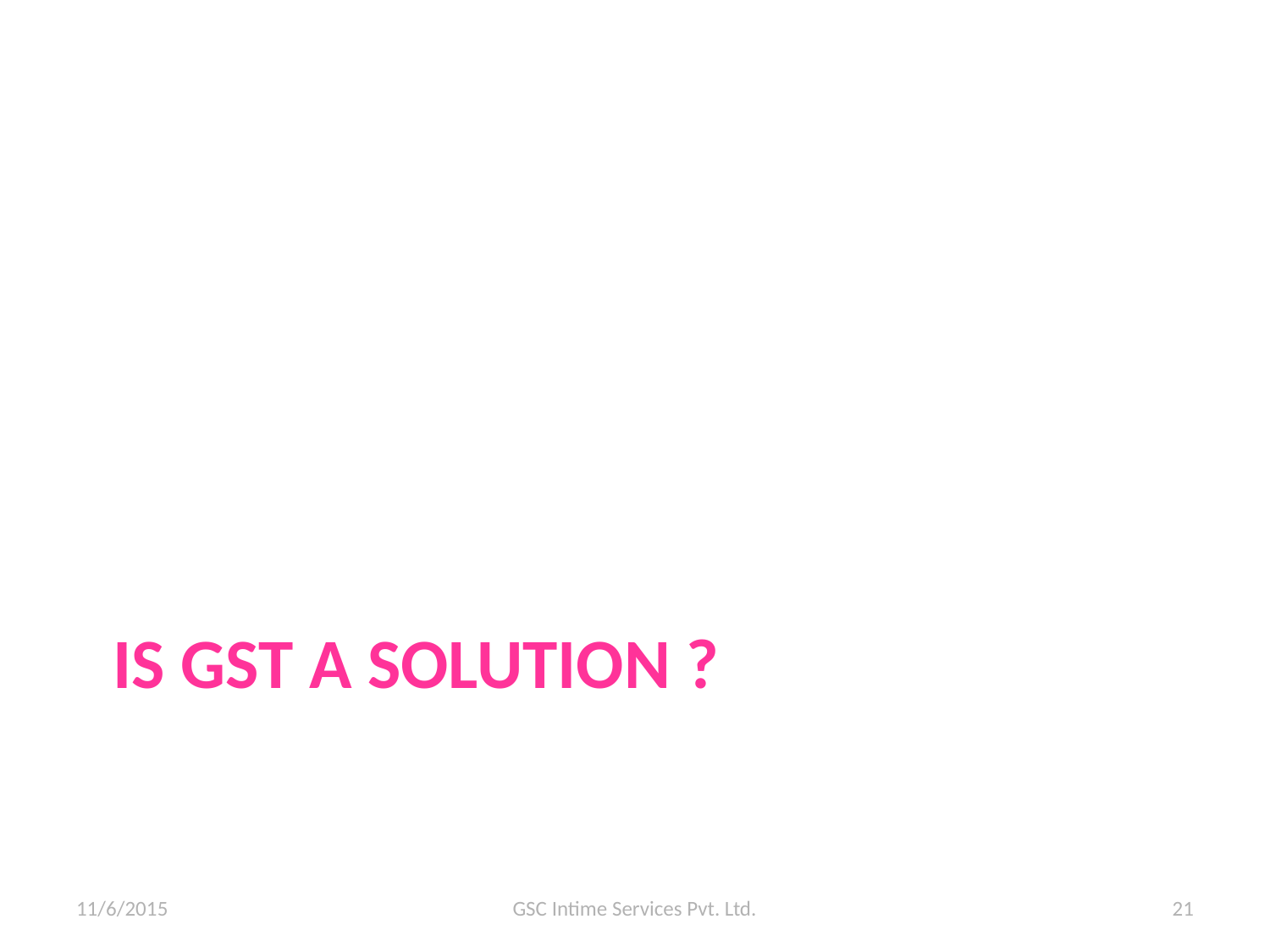

# is gst a solution ?
11/6/2015
GSC Intime Services Pvt. Ltd.
21